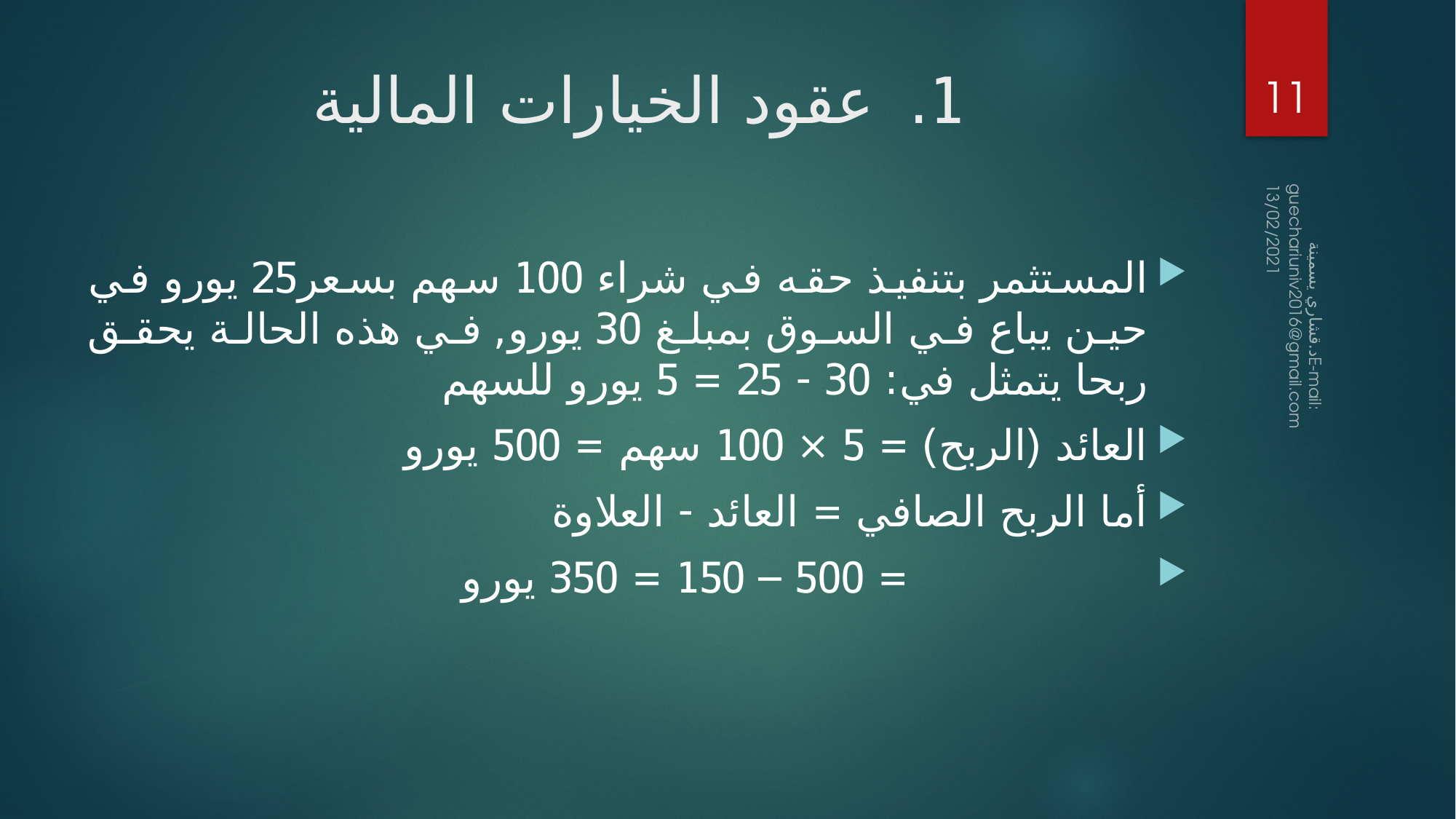

11
# عقود الخيارات المالية
13/02/2021
المستثمر بتنفيذ حقه في شراء 100 سهم بسعر25 يورو في حين يباع في السوق بمبلغ 30 يورو, في هذه الحالة يحقق ربحا يتمثل في: 30 - 25 = 5 يورو للسهم
العائد (الربح) = 5 × 100 سهم = 500 يورو
أما الربح الصافي = العائد - العلاوة
                  = 500 – 150 = 350 يورو
           د.قشاري يسمينةE-mail: guechariuniv2016@gmail.com